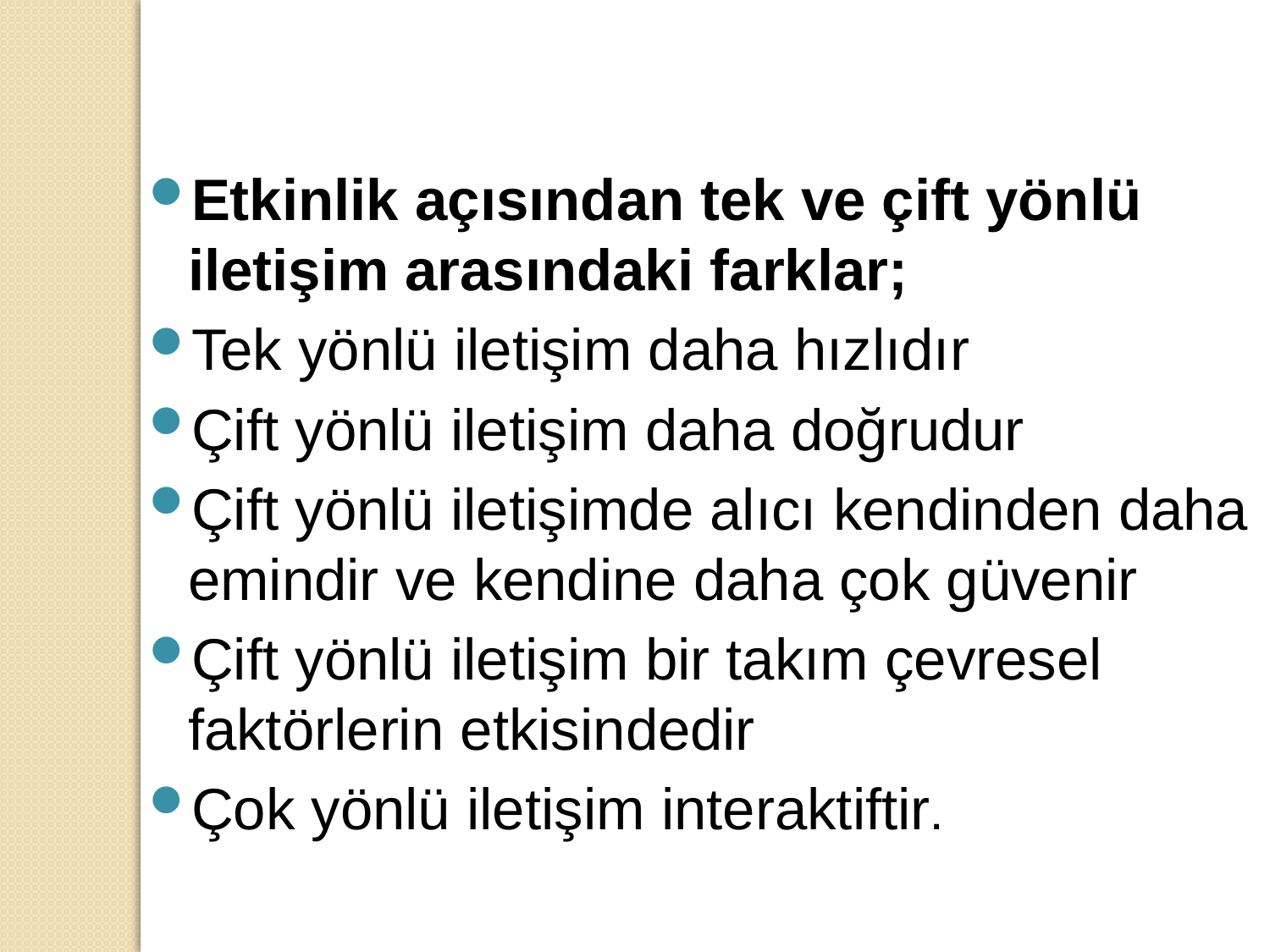

Etkinlik açısından tek ve çift yönlü iletişim arasındaki farklar;
Tek yönlü iletişim daha hızlıdır
Çift yönlü iletişim daha doğrudur
Çift yönlü iletişimde alıcı kendinden daha emindir ve kendine daha çok güvenir
Çift yönlü iletişim bir takım çevresel faktörlerin etkisindedir
Çok yönlü iletişim interaktiftir.